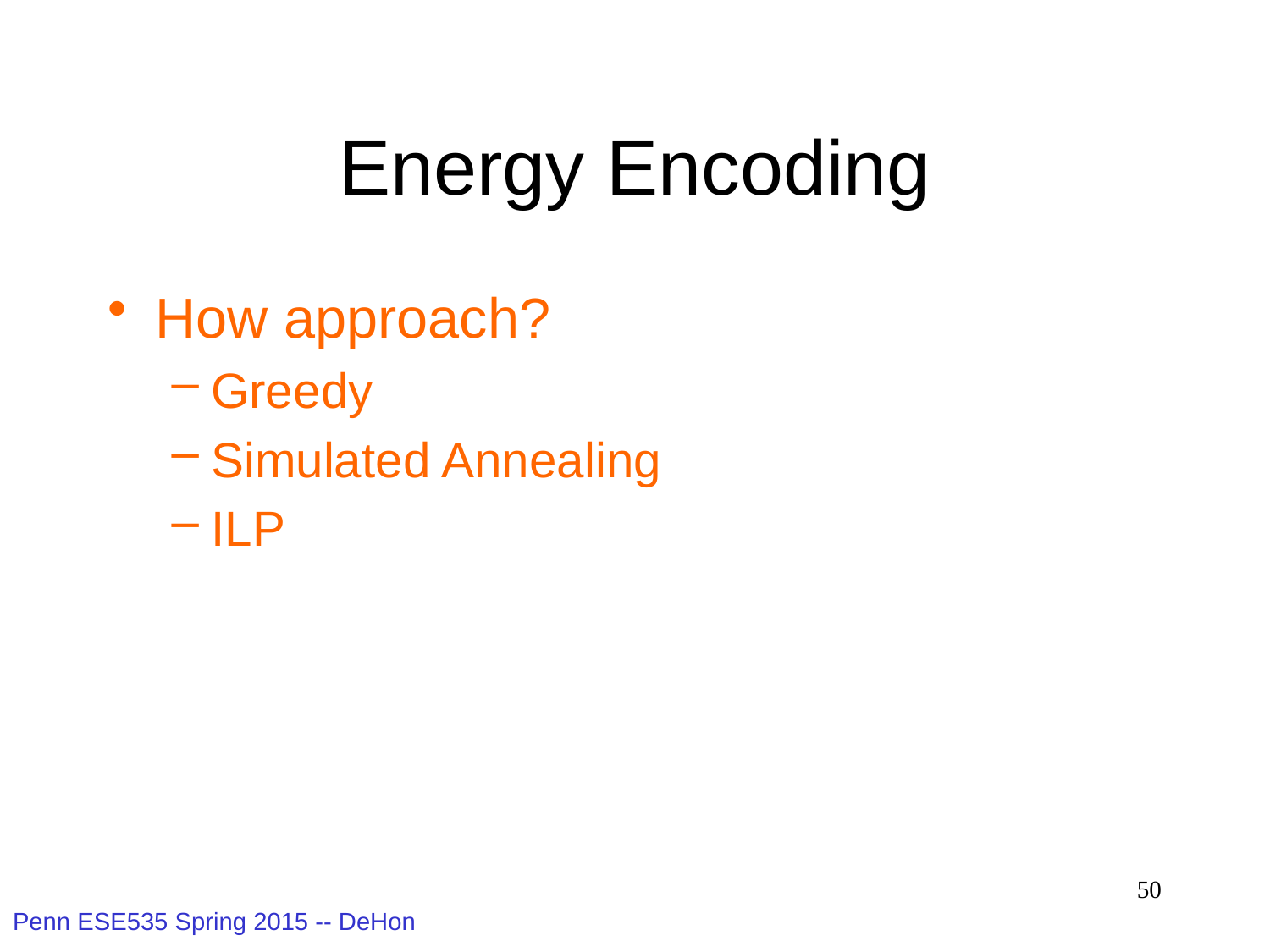

# Energy Encoding
How approach?
Greedy
Simulated Annealing
ILP
50
Penn ESE535 Spring 2015 -- DeHon